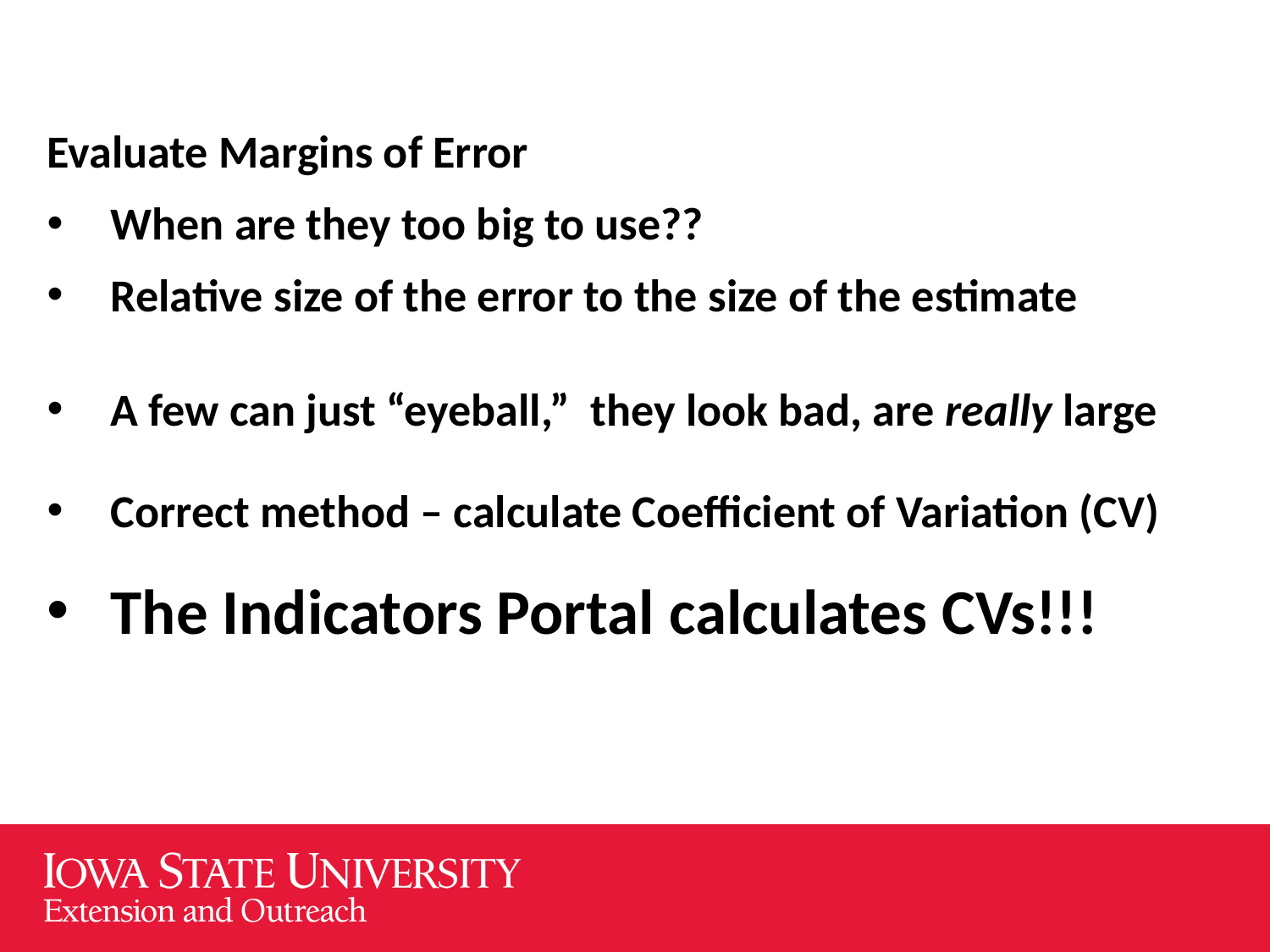

Evaluate Margins of Error

When are they too big to use??

Relative size of the error to the size of the estimate

A few can just “eyeball,”  they look bad, are really large

Correct method – calculate Coefficient of Variation (CV)

The Indicators Portal calculates CVs!!!